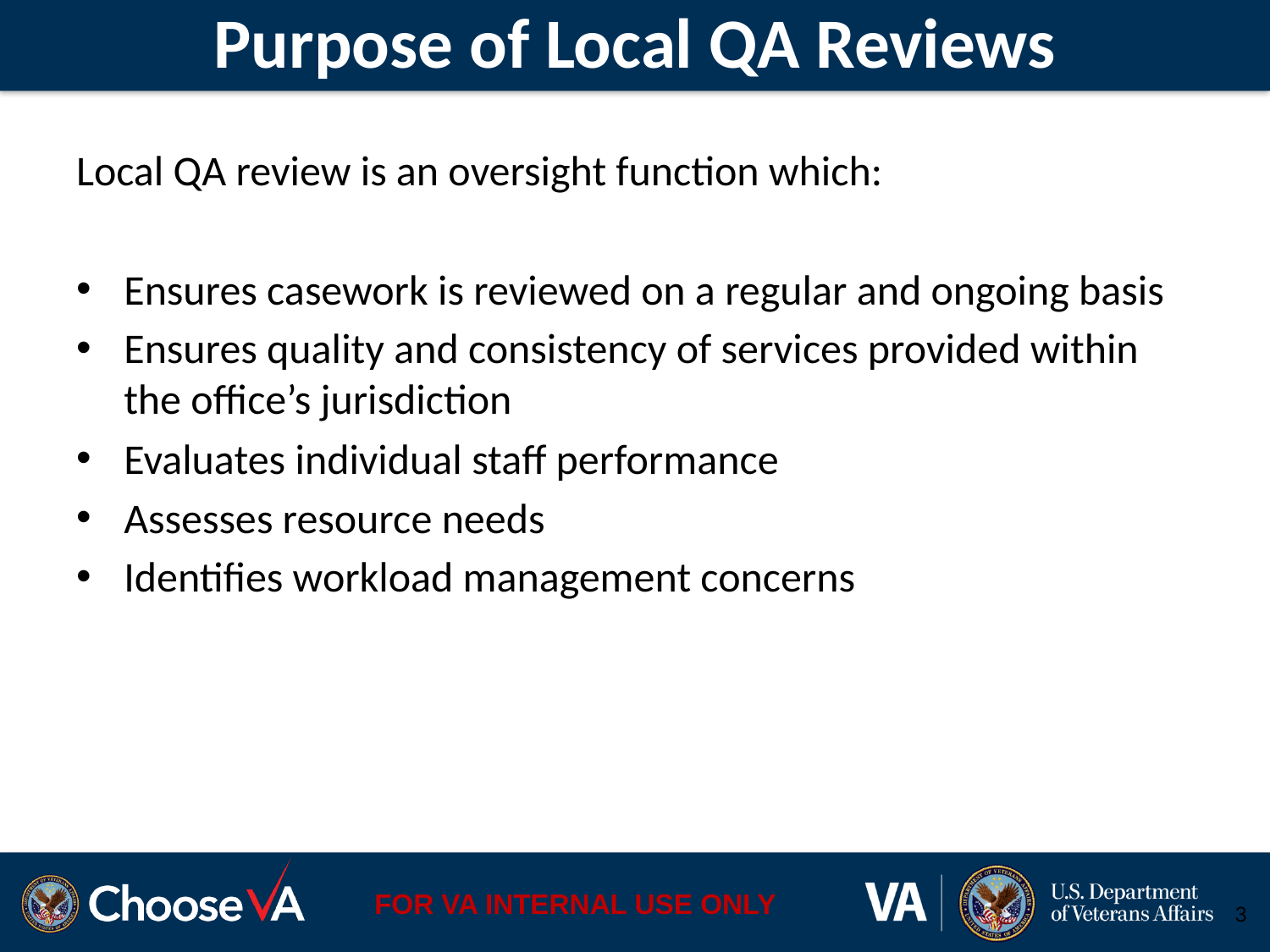

# Purpose of Local QA Reviews
Local QA review is an oversight function which:

Ensures casework is reviewed on a regular and ongoing basis
Ensures quality and consistency of services provided within the office’s jurisdiction
Evaluates individual staff performance
Assesses resource needs
Identifies workload management concerns

3